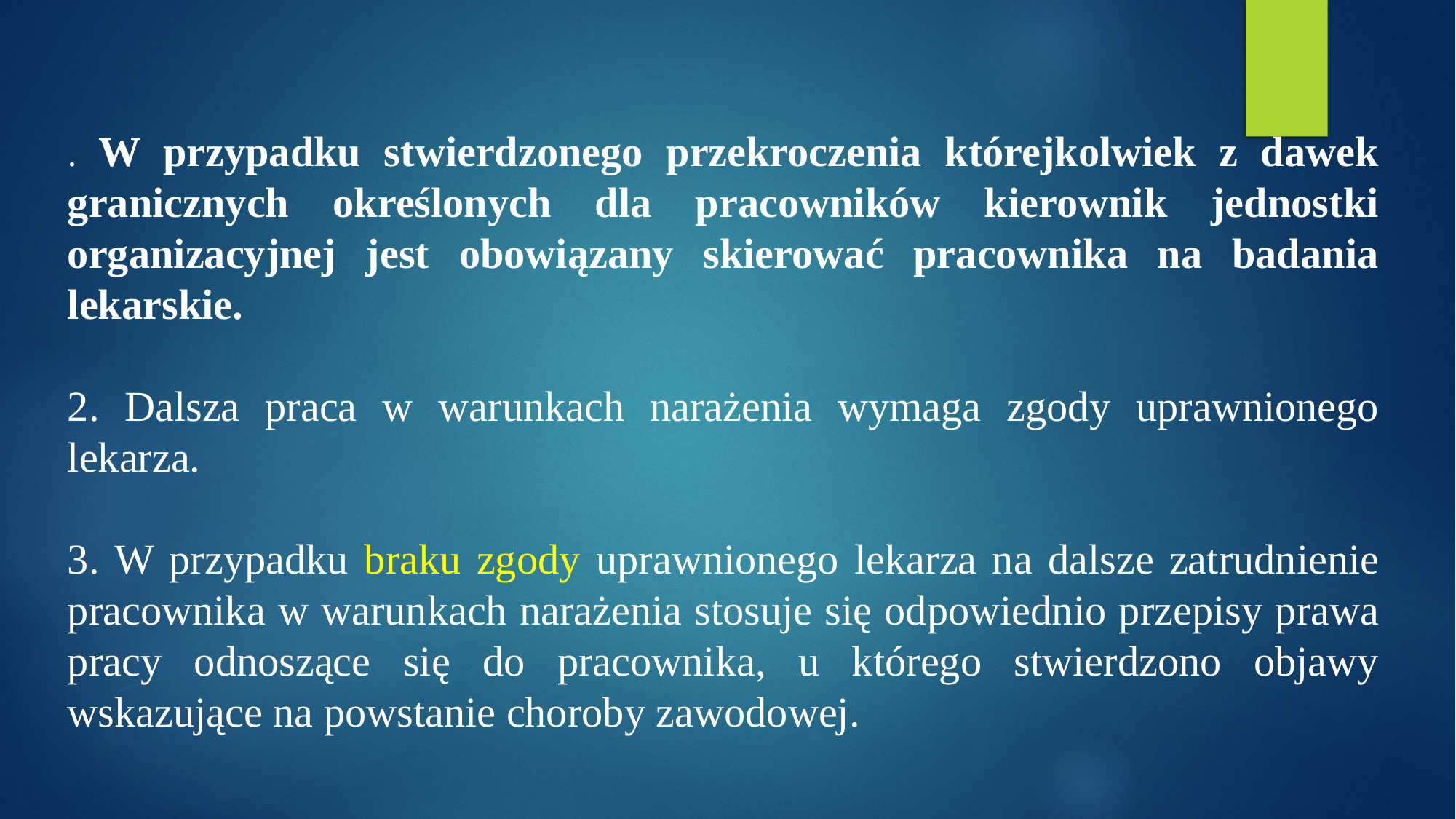

. W przypadku stwierdzonego przekroczenia którejkolwiek z dawek granicznych określonych dla pracowników kierownik jednostki organizacyjnej jest obowiązany skierować pracownika na badania lekarskie.

2. Dalsza praca w warunkach narażenia wymaga zgody uprawnionego lekarza.

3. W przypadku braku zgody uprawnionego lekarza na dalsze zatrudnienie pracownika w warunkach narażenia stosuje się odpowiednio przepisy prawa pracy odnoszące się do pracownika, u którego stwierdzono objawy wskazujące na powstanie choroby zawodowej.